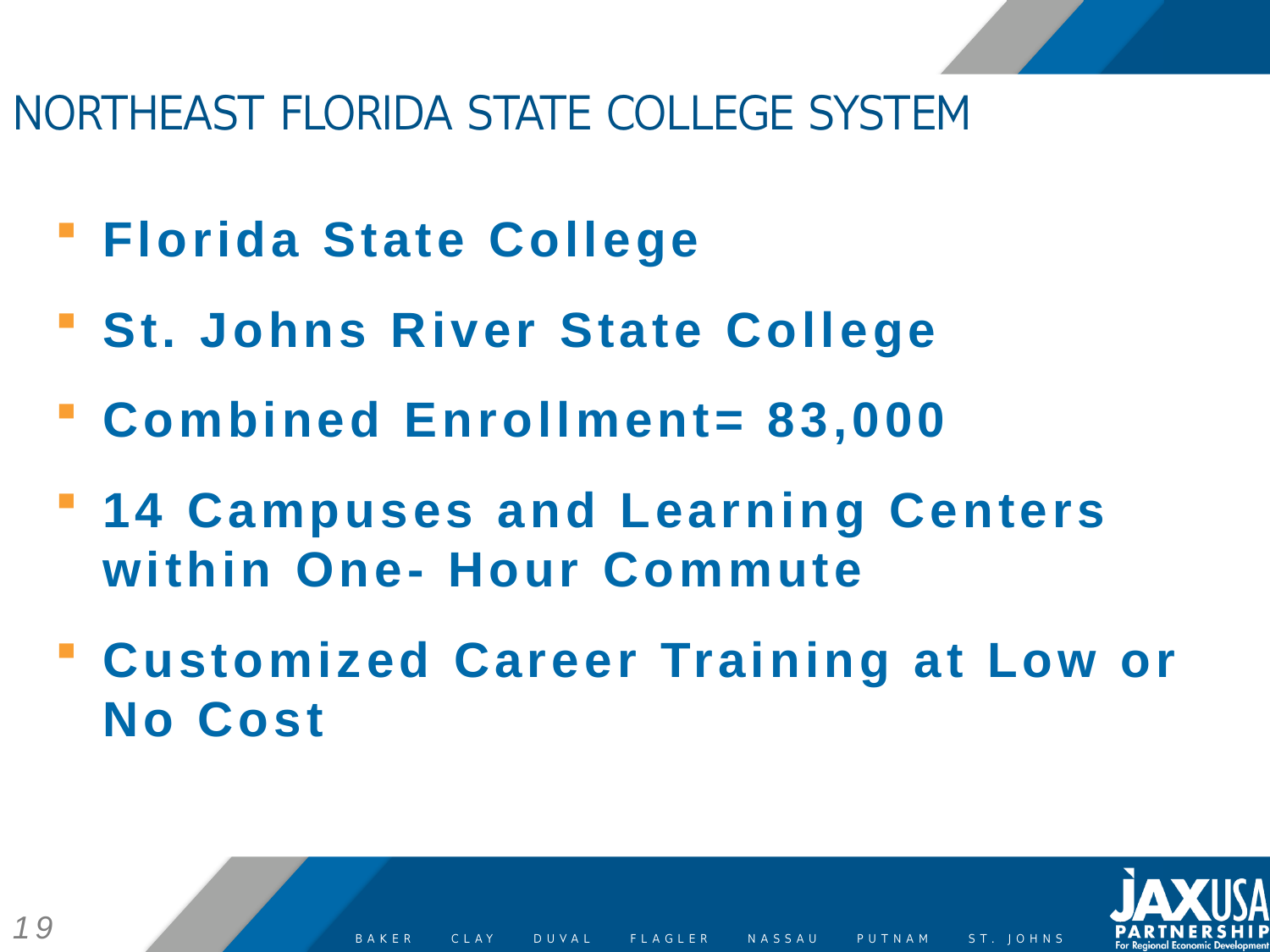

# NORTHEAST FLORIDA STATE COLLEGE SYSTEM
Florida State College
St. Johns River State College
Combined Enrollment= 83,000
14 Campuses and Learning Centers within One- Hour Commute
Customized Career Training at Low or No Cost
19